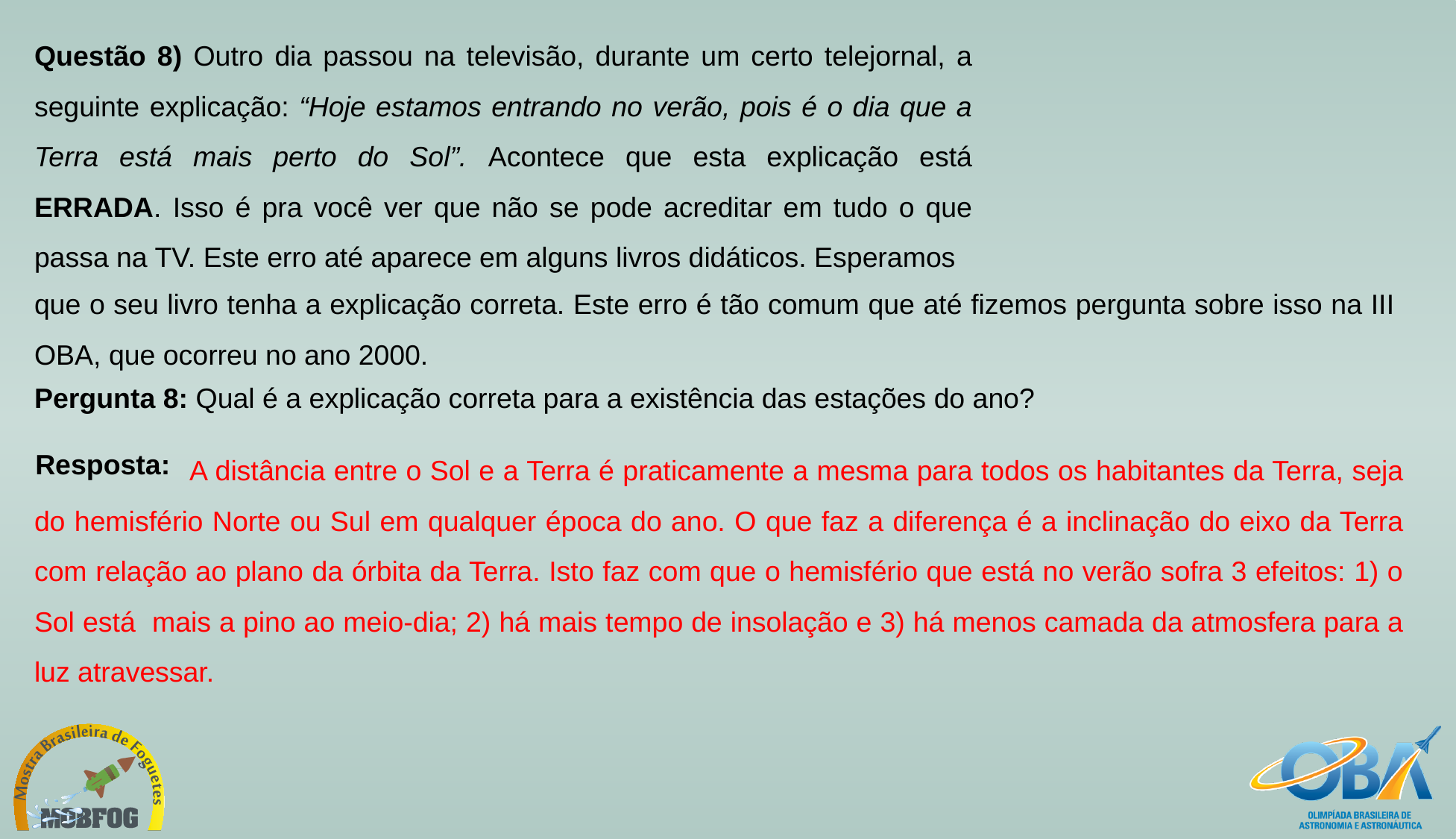

Questão 8) Outro dia passou na televisão, durante um certo telejornal, a seguinte explicação: “Hoje estamos entrando no verão, pois é o dia que a Terra está mais perto do Sol”. Acontece que esta explicação está ERRADA. Isso é pra você ver que não se pode acreditar em tudo o que passa na TV. Este erro até aparece em alguns livros didáticos. Esperamos
que o seu livro tenha a explicação correta. Este erro é tão comum que até fizemos pergunta sobre isso na III OBA, que ocorreu no ano 2000.
Pergunta 8: Qual é a explicação correta para a existência das estações do ano?
	     A distância entre o Sol e a Terra é praticamente a mesma para todos os habitantes da Terra, seja do hemisfério Norte ou Sul em qualquer época do ano. O que faz a diferença é a inclinação do eixo da Terra com relação ao plano da órbita da Terra. Isto faz com que o hemisfério que está no verão sofra 3 efeitos: 1) o Sol está  mais a pino ao meio-dia; 2) há mais tempo de insolação e 3) há menos camada da atmosfera para a luz atravessar.
Resposta: